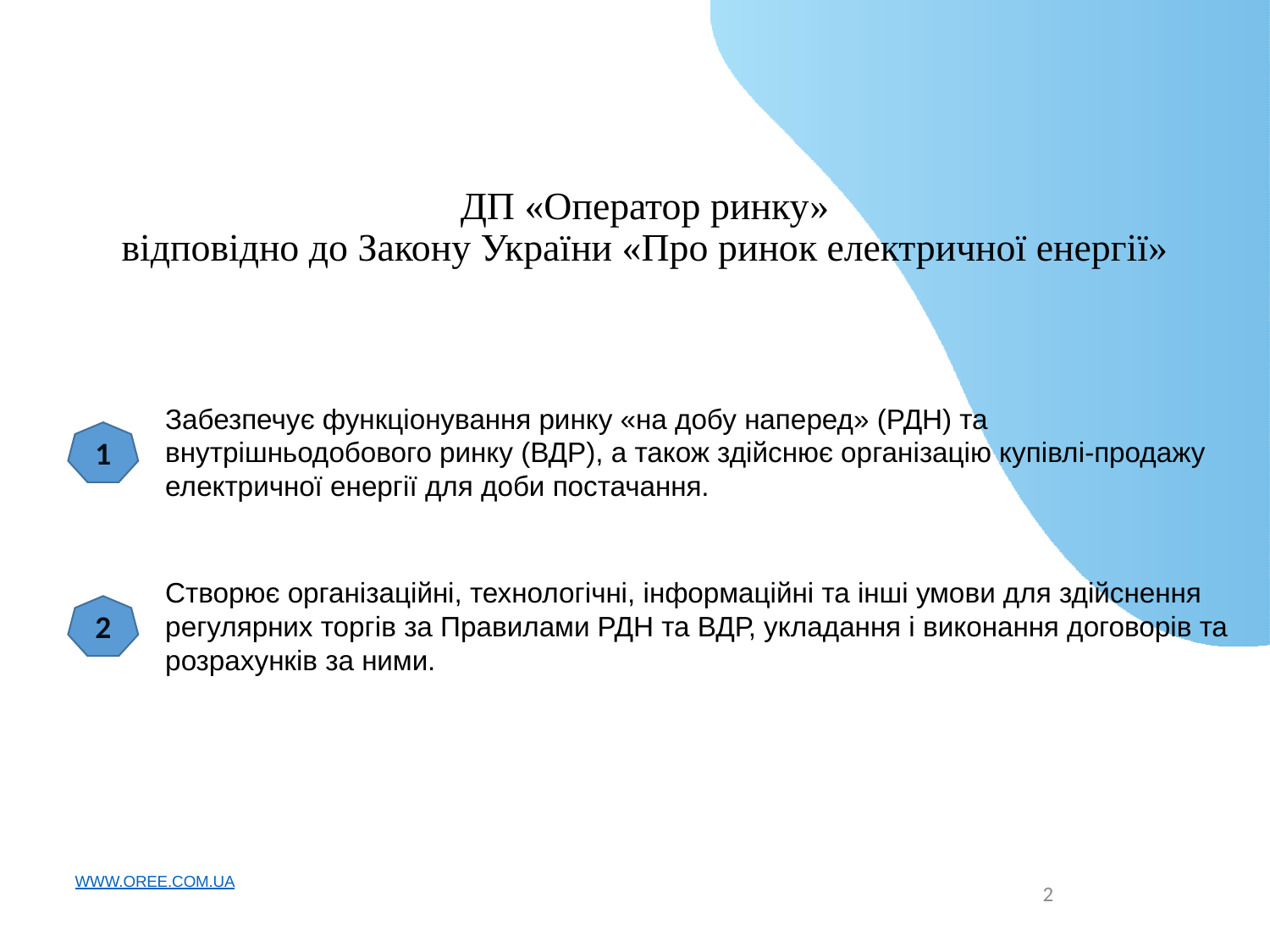

# ДП «Оператор ринку» відповідно до Закону України «Про ринок електричної енергії»
Забезпечує функціонування ринку «на добу наперед» (РДН) та внутрішньодобового ринку (ВДР), а також здійснює організацію купівлі-продажу електричної енергії для доби постачання.
1
Створює організаційні, технологічні, інформаційні та інші умови для здійснення регулярних торгів за Правилами РДН та ВДР, укладання і виконання договорів та розрахунків за ними.
2
WWW.OREE.COM.UA
2